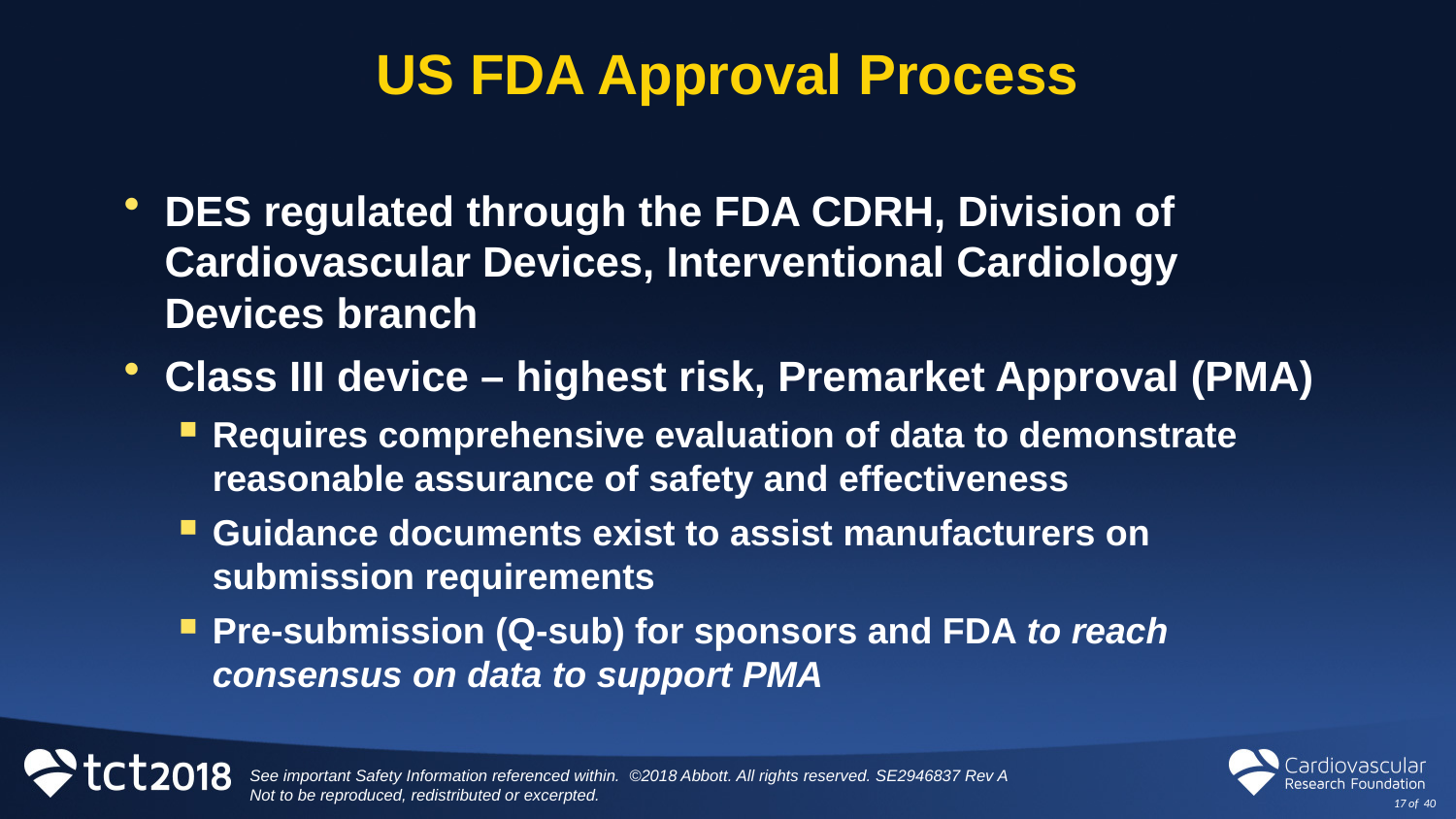

# US FDA Approval Process
DES regulated through the FDA CDRH, Division of Cardiovascular Devices, Interventional Cardiology Devices branch
Class III device – highest risk, Premarket Approval (PMA)
Requires comprehensive evaluation of data to demonstrate reasonable assurance of safety and effectiveness
Guidance documents exist to assist manufacturers on submission requirements
Pre-submission (Q-sub) for sponsors and FDA to reach consensus on data to support PMA